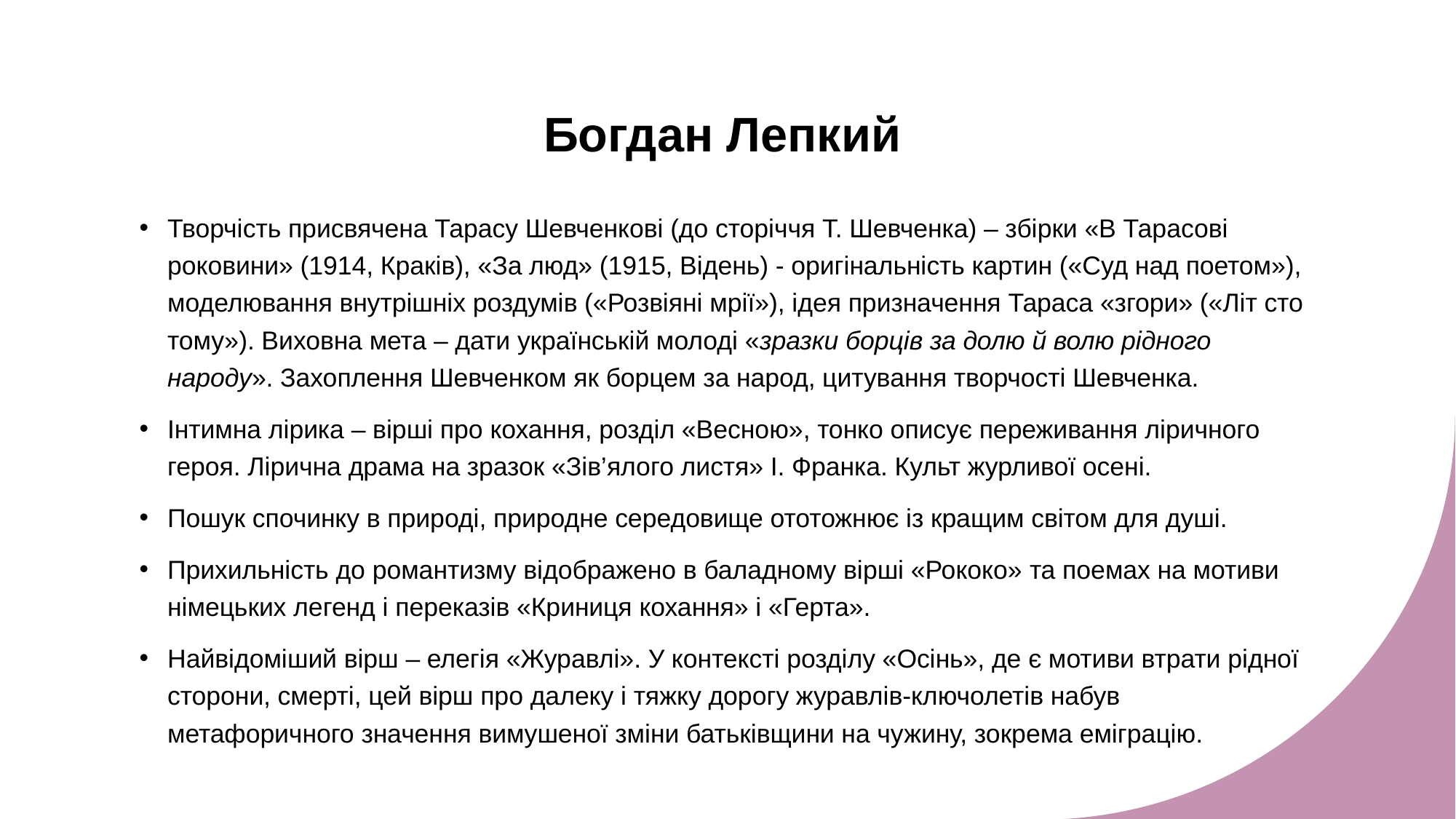

# Богдан Лепкий
Творчість присвячена Тарасу Шевченкові (до сторіччя Т. Шевченка) – збірки «В Тарасові роковини» (1914, Краків), «За люд» (1915, Відень) - оригінальність картин («Суд над поетом»), моделювання внутрішніх роздумів («Розвіяні мрії»), ідея призначення Тараса «згори» («Літ сто тому»). Виховна мета – дати українській молоді «зразки борців за долю й волю рідного народу». Захоплення Шевченком як борцем за народ, цитування творчості Шевченка.
Інтимна лірика – вірші про кохання, розділ «Весною», тонко описує переживання ліричного героя. Лірична драма на зразок «Зів’ялого листя» І. Франка. Культ журливої осені.
Пошук спочинку в природі, природне середовище ототожнює із кращим світом для душі.
Прихильність до романтизму відображено в баладному вірші «Рококо» та поемах на мотиви німецьких легенд і переказів «Криниця кохання» і «Герта».
Найвідоміший вірш – елегія «Журавлі». У контексті розділу «Осінь», де є мотиви втрати рідної сторони, смерті, цей вірш про далеку і тяжку дорогу журавлів-ключолетів набув метафоричного значення вимушеної зміни батьківщини на чужину, зокрема еміграцію.